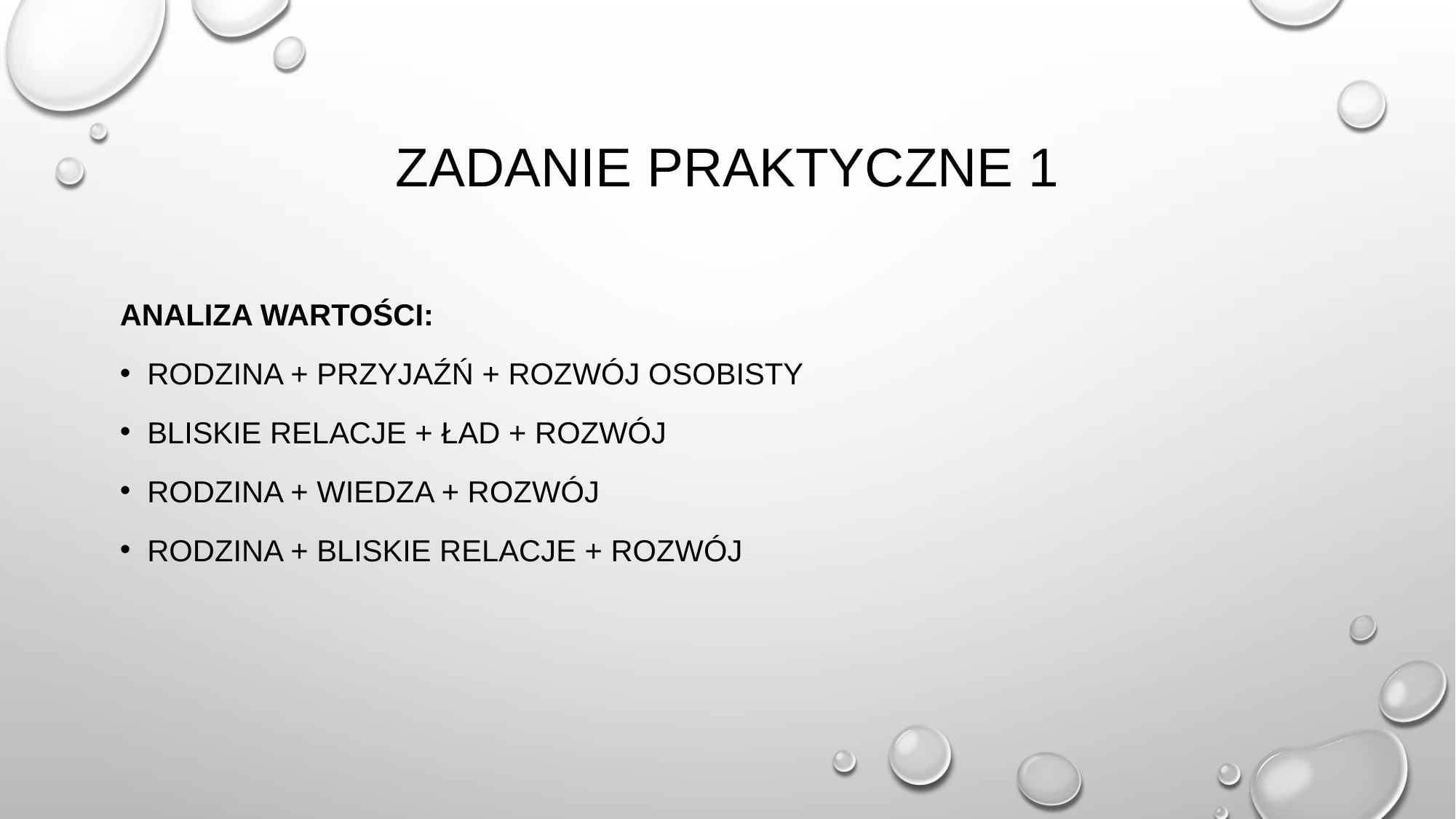

# ZADANIE PRAKTYCZNE 1
Analiza wartości:
Rodzina + przyjaźń + rozwój osobisty
Bliskie relacje + ład + rozwój
Rodzina + wiedza + rozwój
Rodzina + bliskie relacje + rozwój